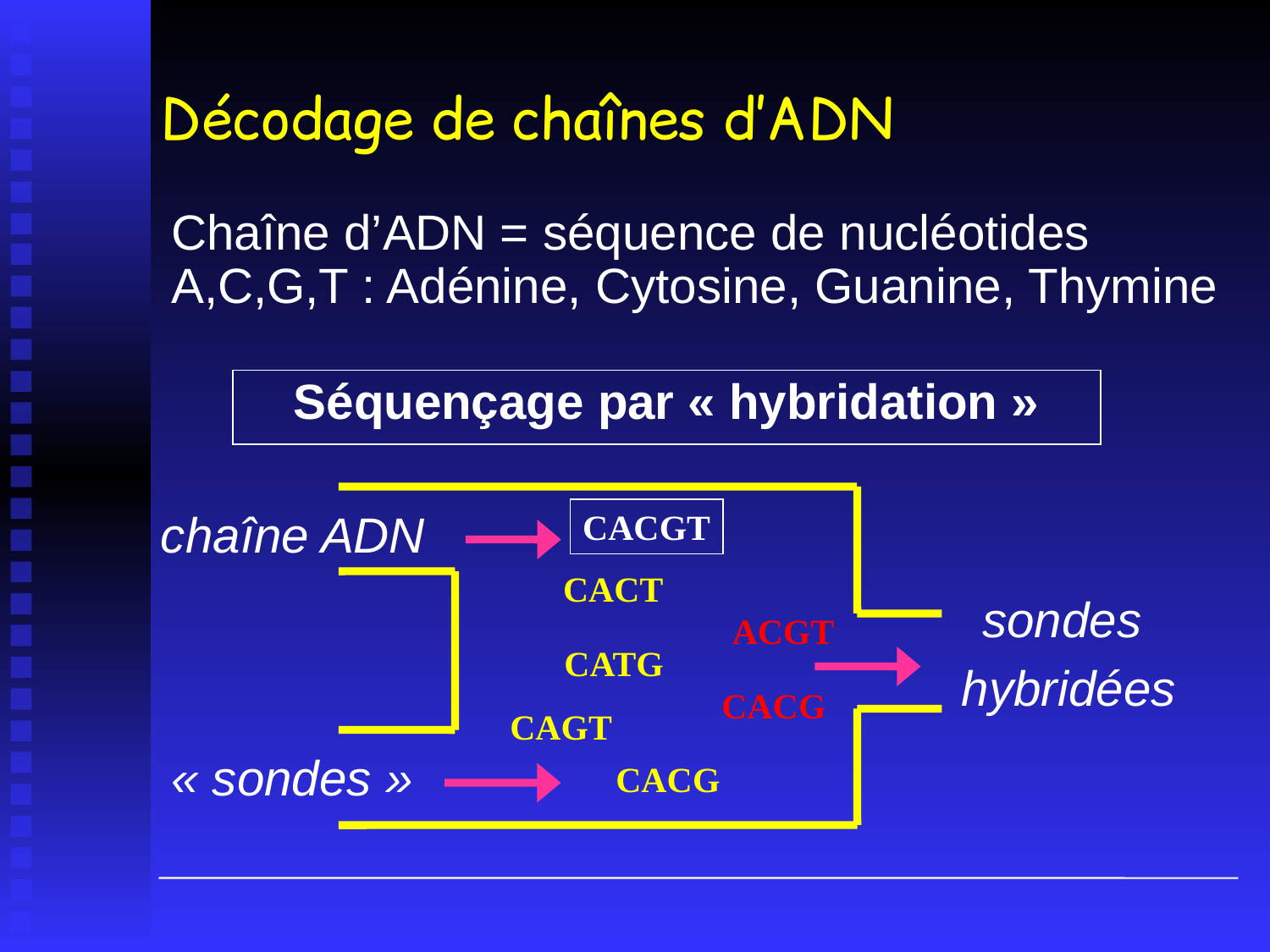

# Décodage de chaînes d’ADN
Chaîne d’ADN = séquence de nucléotides A,C,G,T : Adénine, Cytosine, Guanine, Thymine
Séquençage par « hybridation »

chaîne ADN
CACGT

CACT
CATG
CAGT
CACG

sondes
hybridées
ACGT

CACG
« sondes »